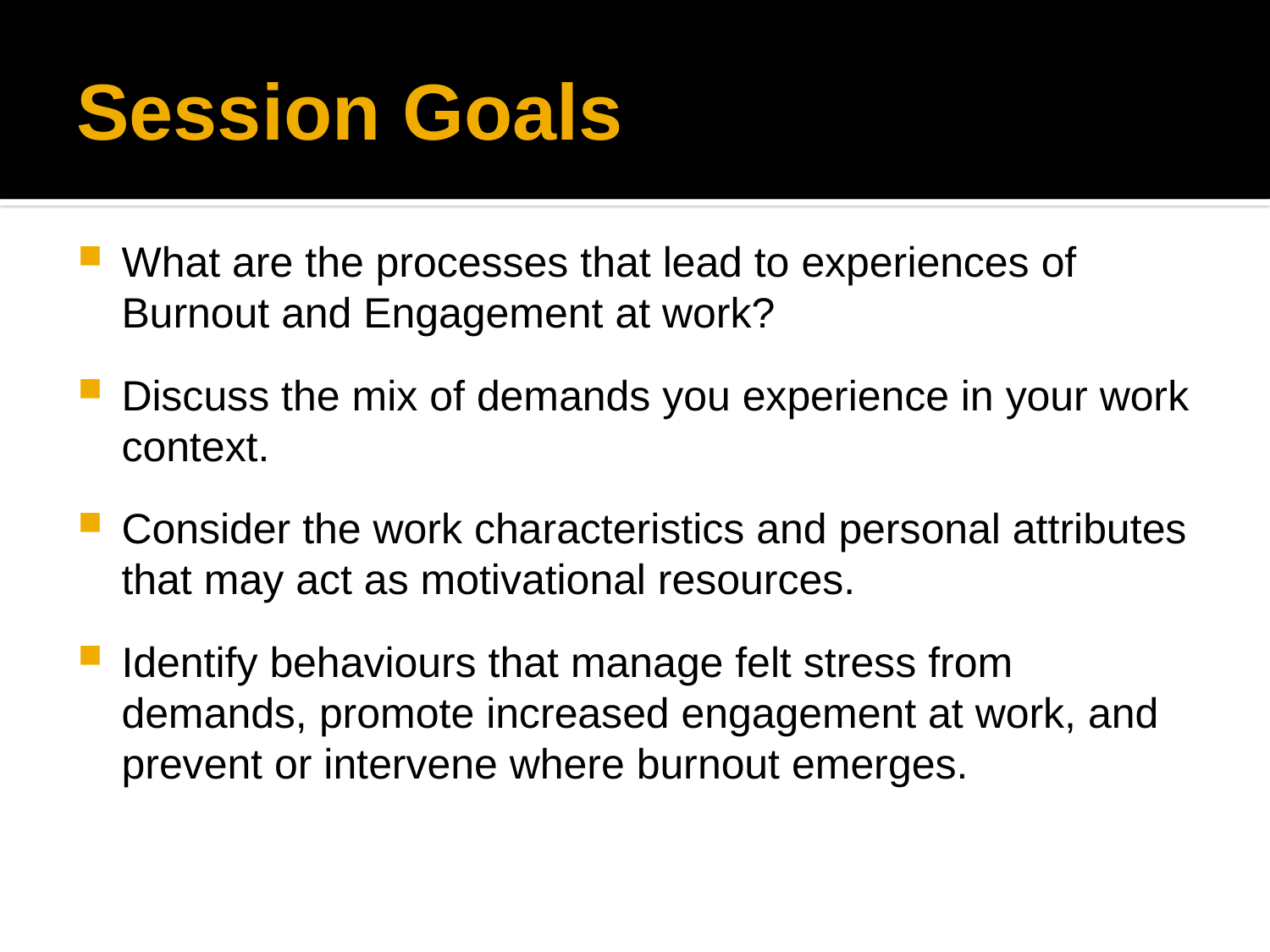

# Session Goals
What are the processes that lead to experiences of Burnout and Engagement at work?
Discuss the mix of demands you experience in your work context.
Consider the work characteristics and personal attributes that may act as motivational resources.
Identify behaviours that manage felt stress from demands, promote increased engagement at work, and prevent or intervene where burnout emerges.